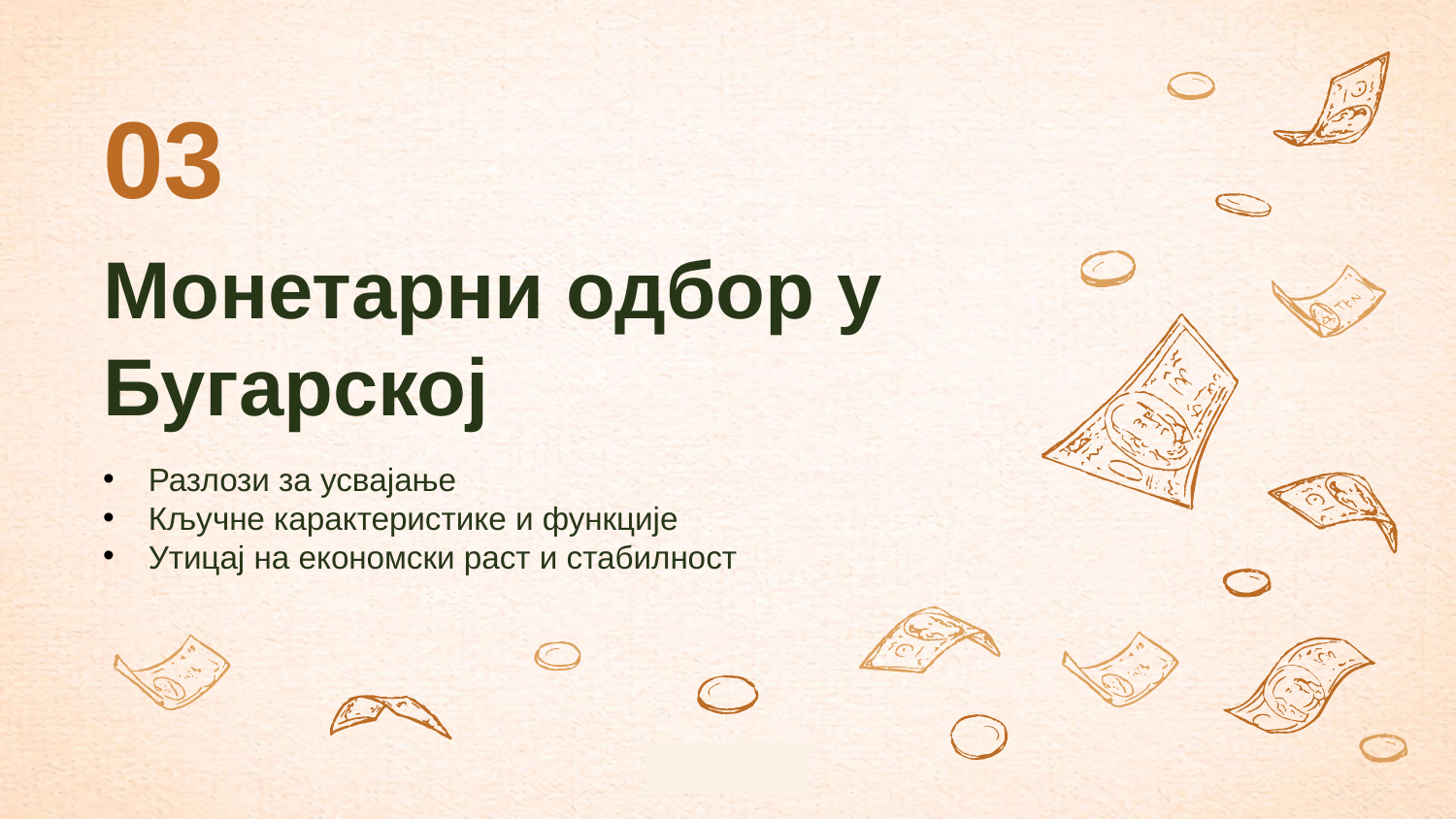

03
# Монетарни одбор у Бугарској
Разлози за усвајање
Кључне карактеристике и функције
Утицај на економски раст и стабилност

12
12
12